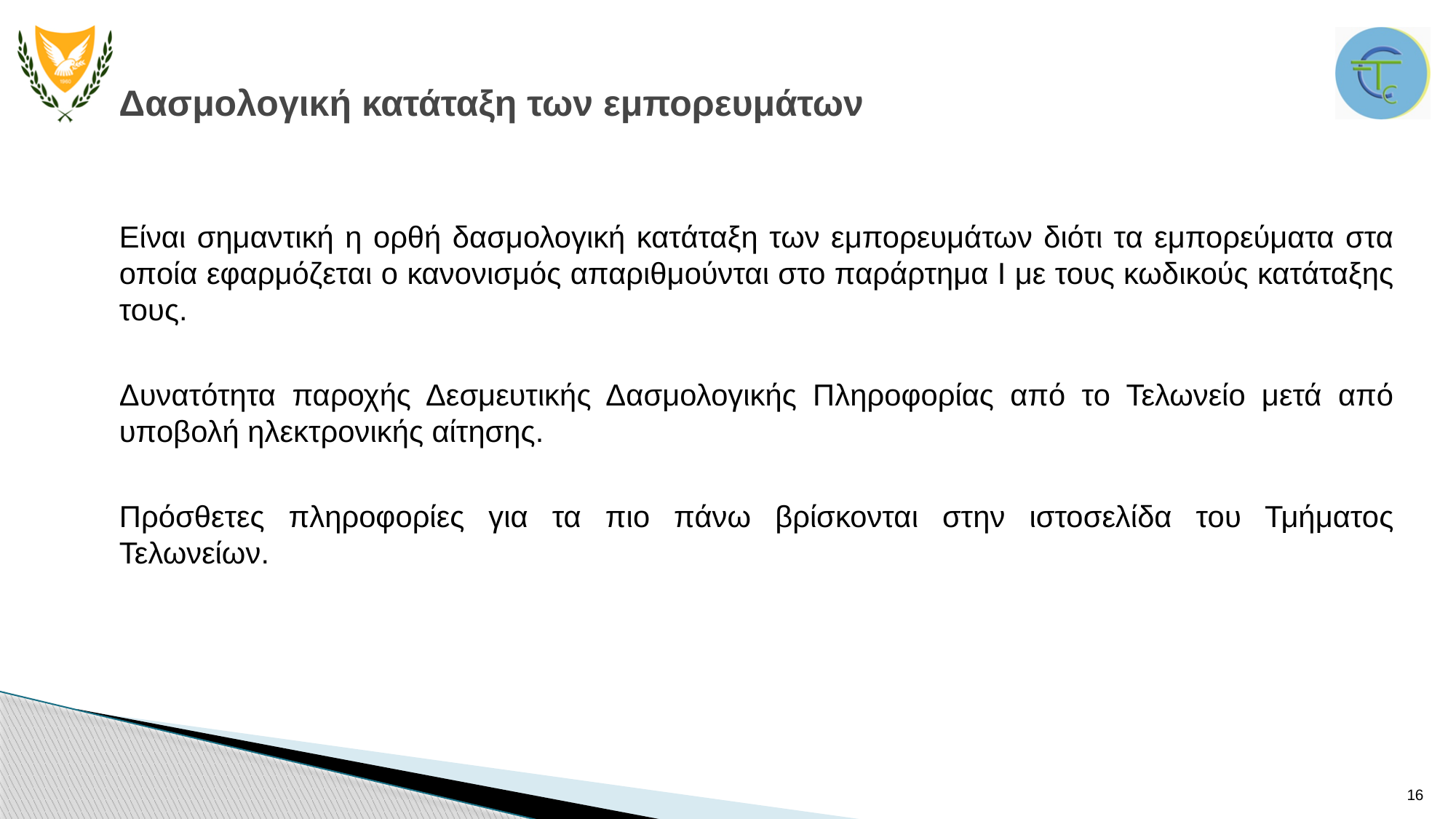

# Δασμολογική κατάταξη των εμπορευμάτων

Είναι σημαντική η ορθή δασμολογική κατάταξη των εμπορευμάτων διότι τα εμπορεύματα στα οποία εφαρμόζεται ο κανονισμός απαριθμούνται στο παράρτημα Ι με τους κωδικούς κατάταξης τους.

Δυνατότητα παροχής Δεσμευτικής Δασμολογικής Πληροφορίας από το Τελωνείο μετά από υποβολή ηλεκτρονικής αίτησης.

Πρόσθετες πληροφορίες για τα πιο πάνω βρίσκονται στην ιστοσελίδα του Τμήματος Τελωνείων.

16